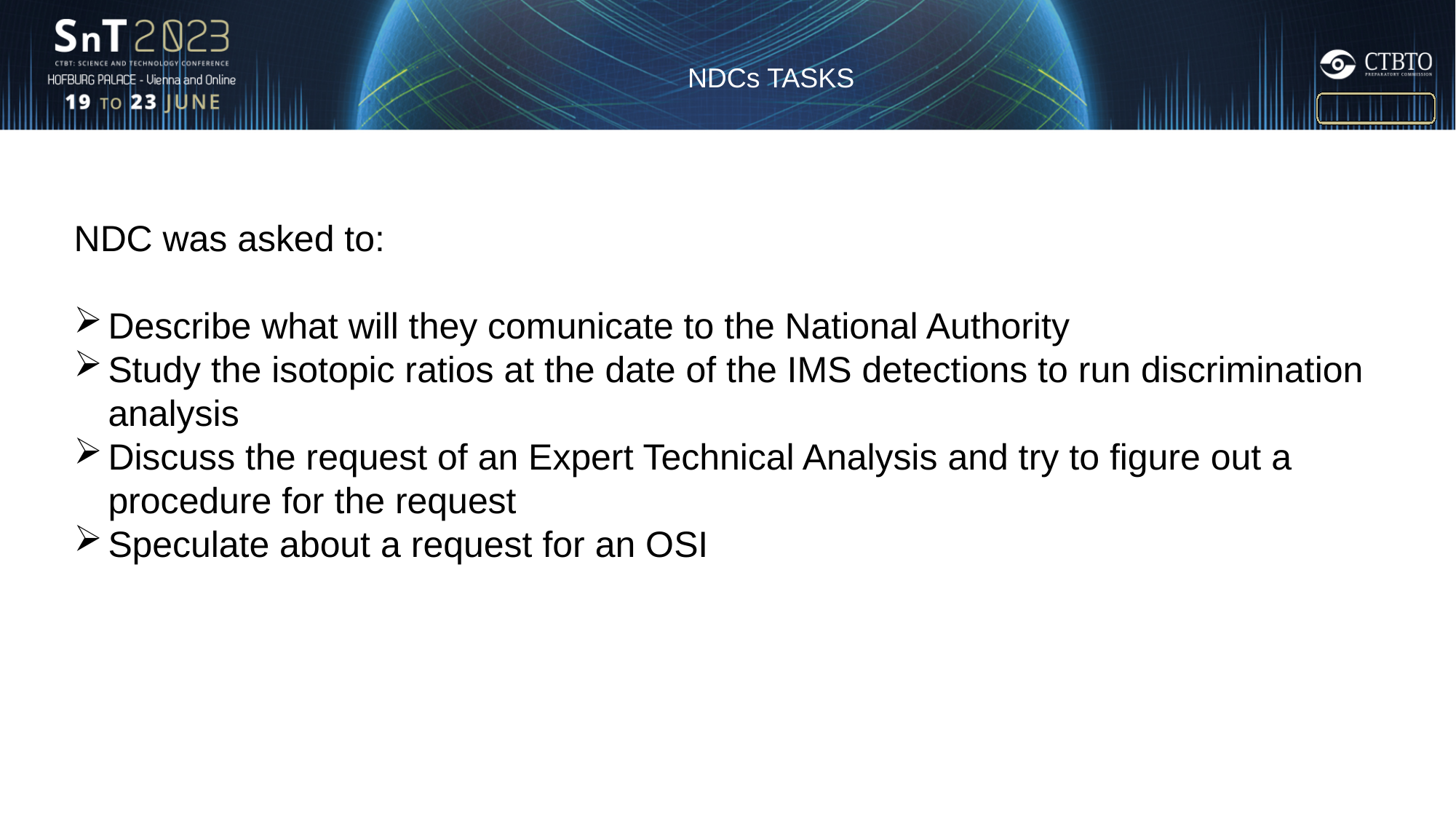

NDCs TASKS
NDC was asked to:

Describe what will they comunicate to the National Authority
Study the isotopic ratios at the date of the IMS detections to run discrimination analysis
Discuss the request of an Expert Technical Analysis and try to figure out a procedure for the request
Speculate about a request for an OSI